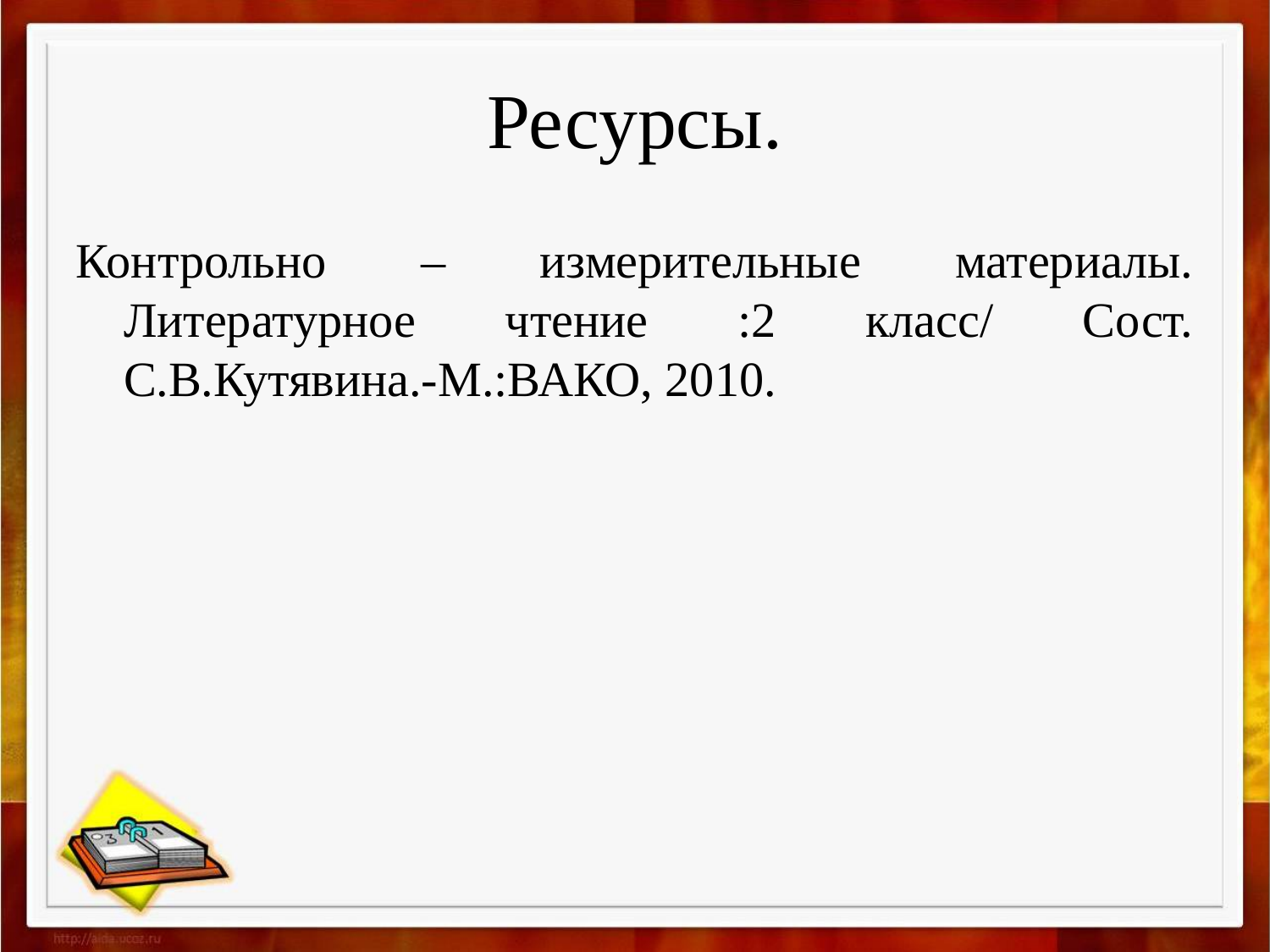

# Ресурсы.
Контрольно – измерительные материалы. Литературное чтение :2 класс/ Сост. С.В.Кутявина.-М.:ВАКО, 2010.